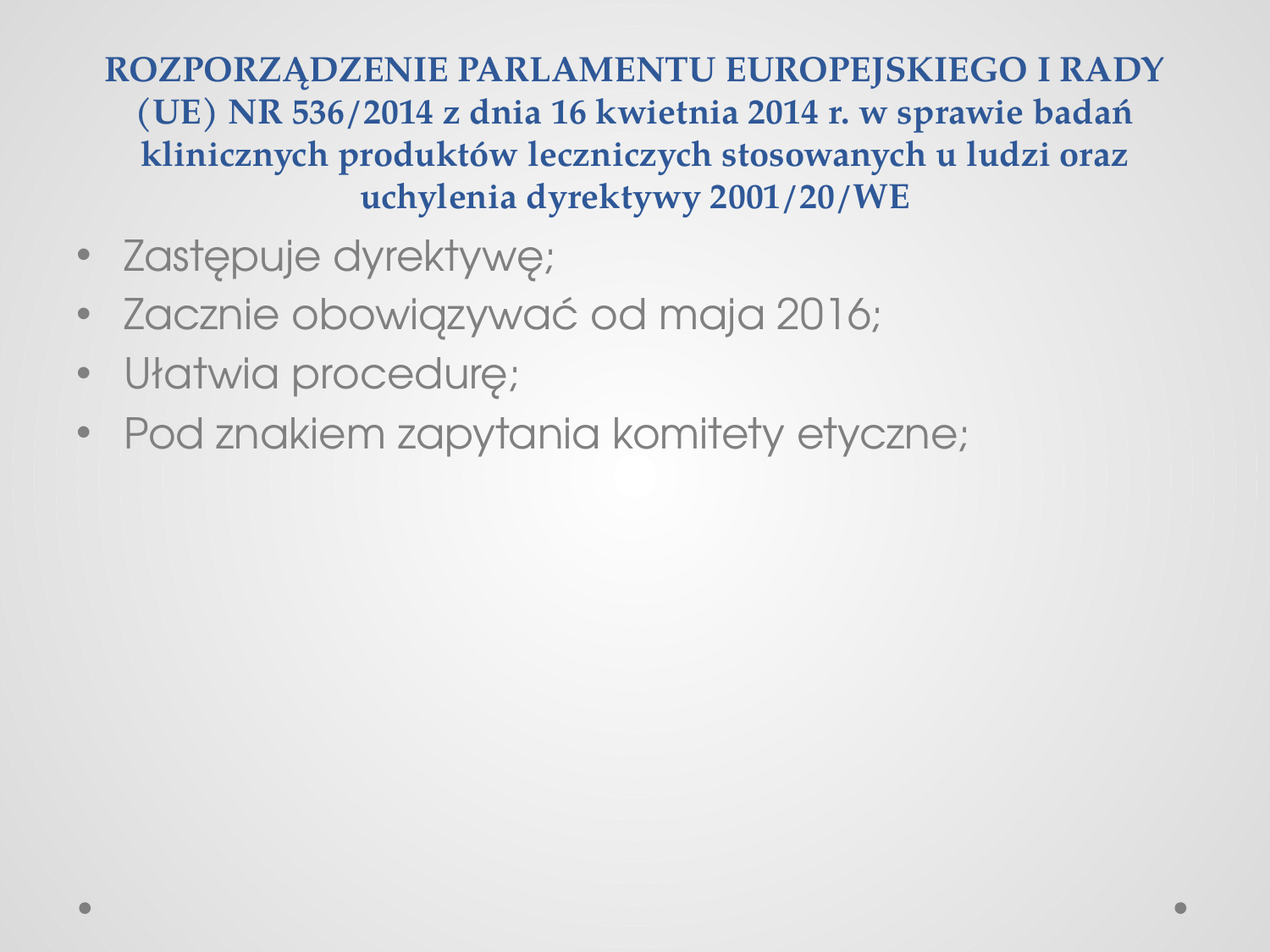

# ROZPORZĄDZENIE PARLAMENTU EUROPEJSKIEGO I RADY (UE) NR 536/2014 z dnia 16 kwietnia 2014 r. w sprawie badań klinicznych produktów leczniczych stosowanych u ludzi oraz uchylenia dyrektywy 2001/20/WE
Zastępuje dyrektywę;
Zacznie obowiązywać od maja 2016;
Ułatwia procedurę;
Pod znakiem zapytania komitety etyczne;